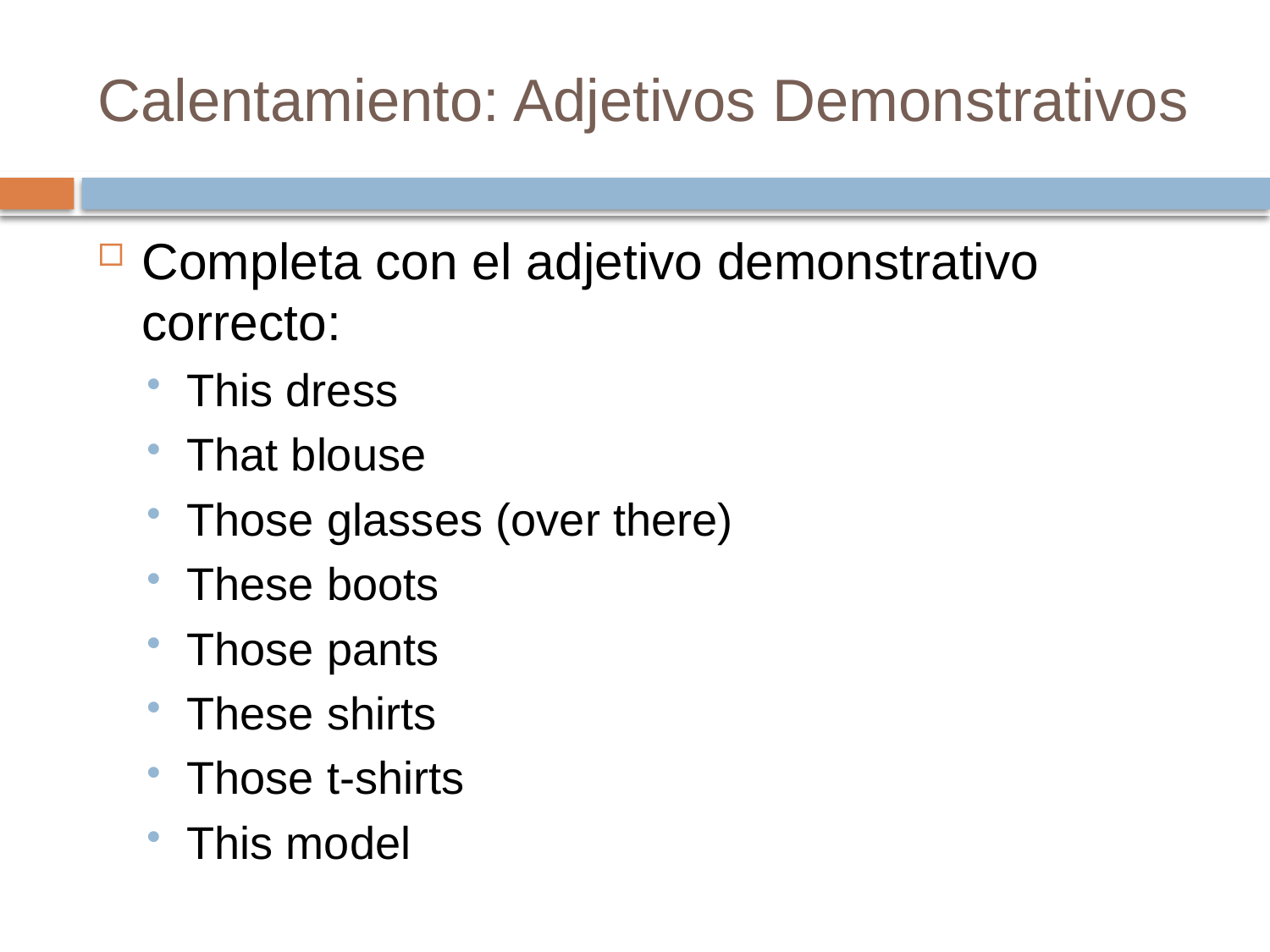

# Calentamiento: Adjetivos Demonstrativos
Completa con el adjetivo demonstrativo correcto:
This dress
That blouse
Those glasses (over there)
These boots
Those pants
These shirts
Those t-shirts
This model